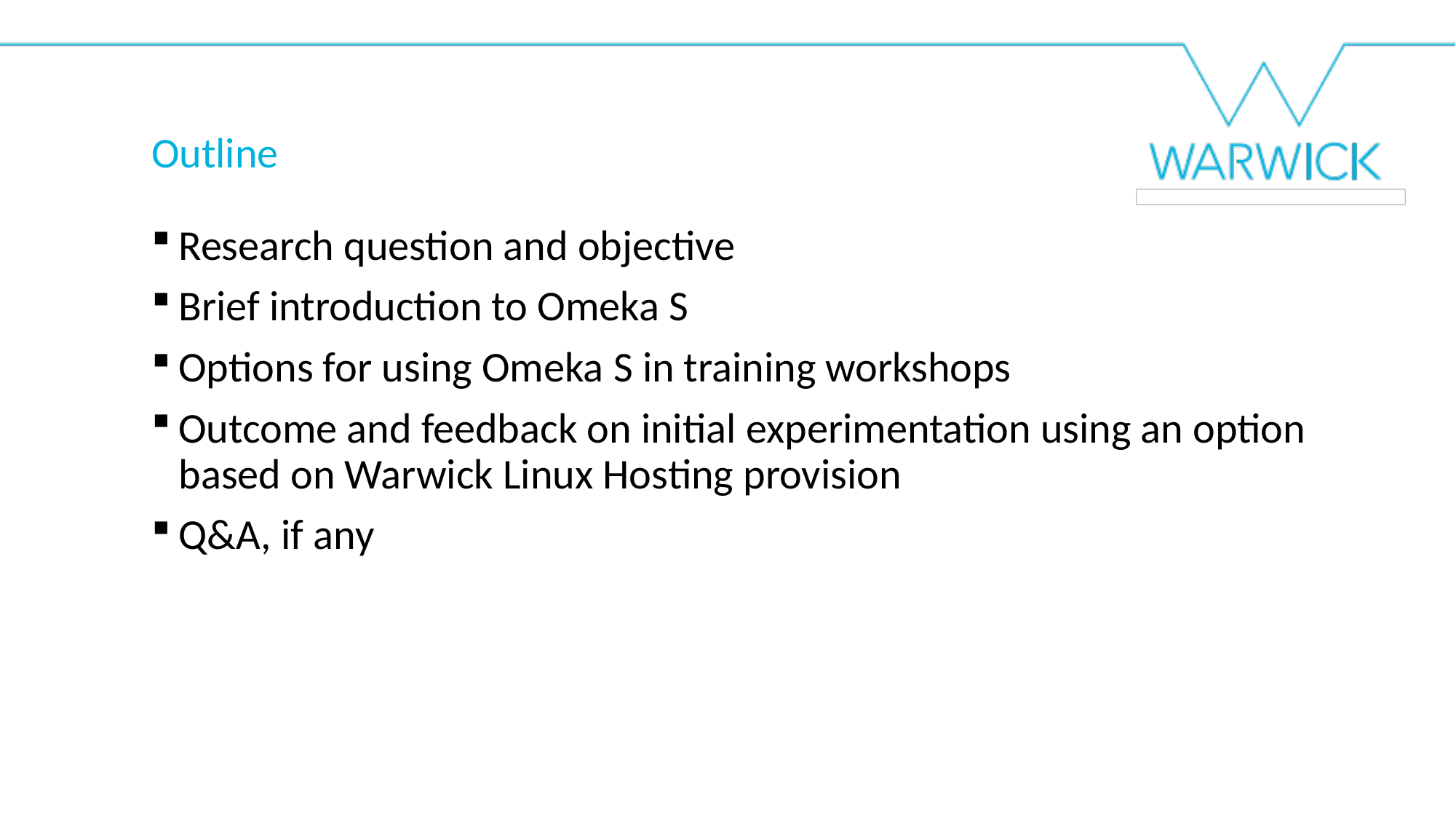

Outline
Research question and objective
Brief introduction to Omeka S
Options for using Omeka S in training workshops
Outcome and feedback on initial experimentation using an option based on Warwick Linux Hosting provision
Q&A, if any